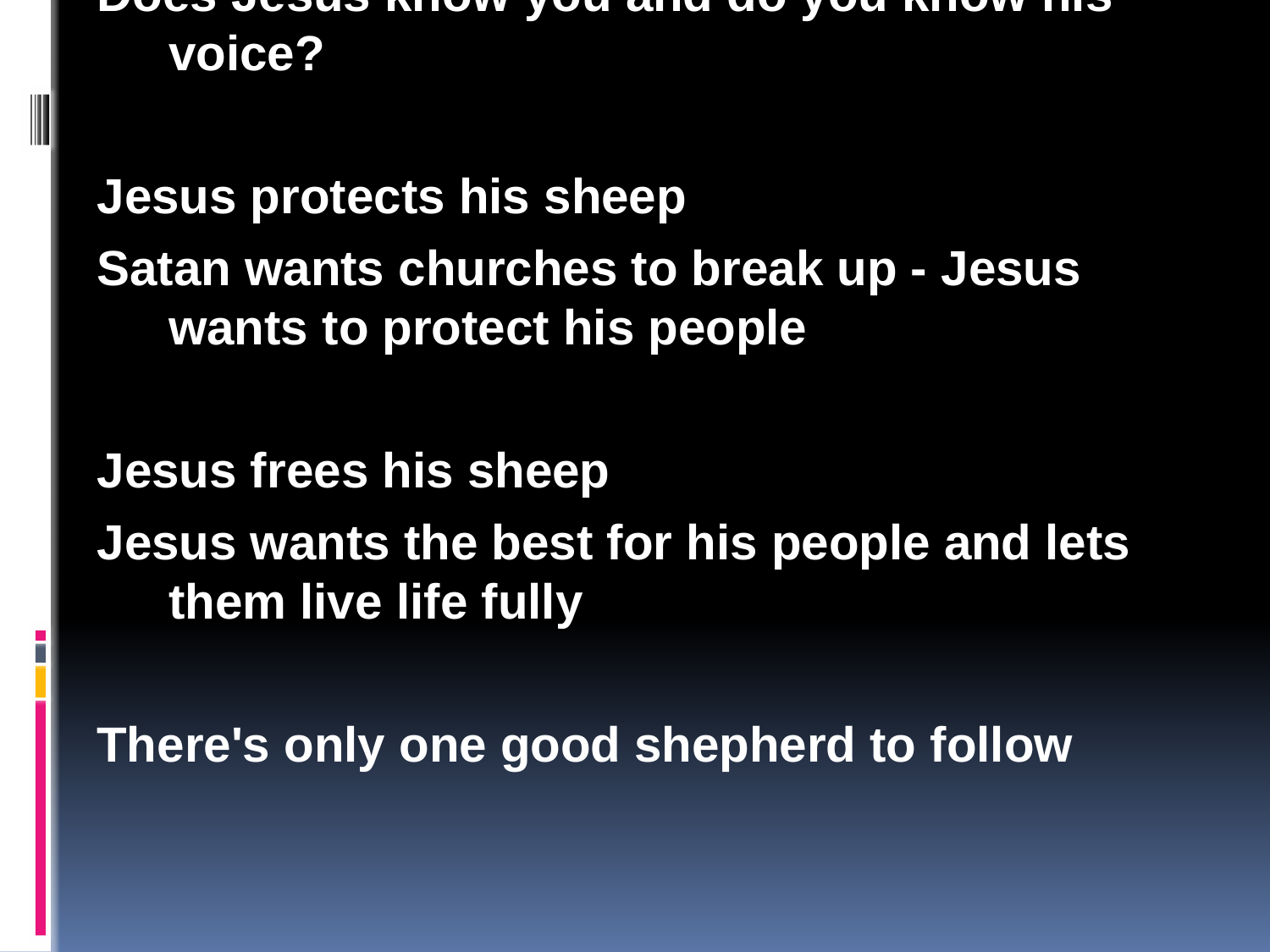

In the Bible, shepherds looked after small groups of sheep. They would look after them and keep them safe at night
Jesus is the Good Shepherd, and we are his sheep
Jesus died to look after his sheep

Shepherds used to treat sheep as pets - the sheep knew their voices
Jesus died for the people who he had chosen
Believing in Jesus is the only way to become one of his sheep

Jesus knows his sheep and the sheep know him
Does Jesus know you and do you know his voice?

Jesus protects his sheep
Satan wants churches to break up - Jesus wants to protect his people

Jesus frees his sheep
Jesus wants the best for his people and lets them live life fully

There's only one good shepherd to follow